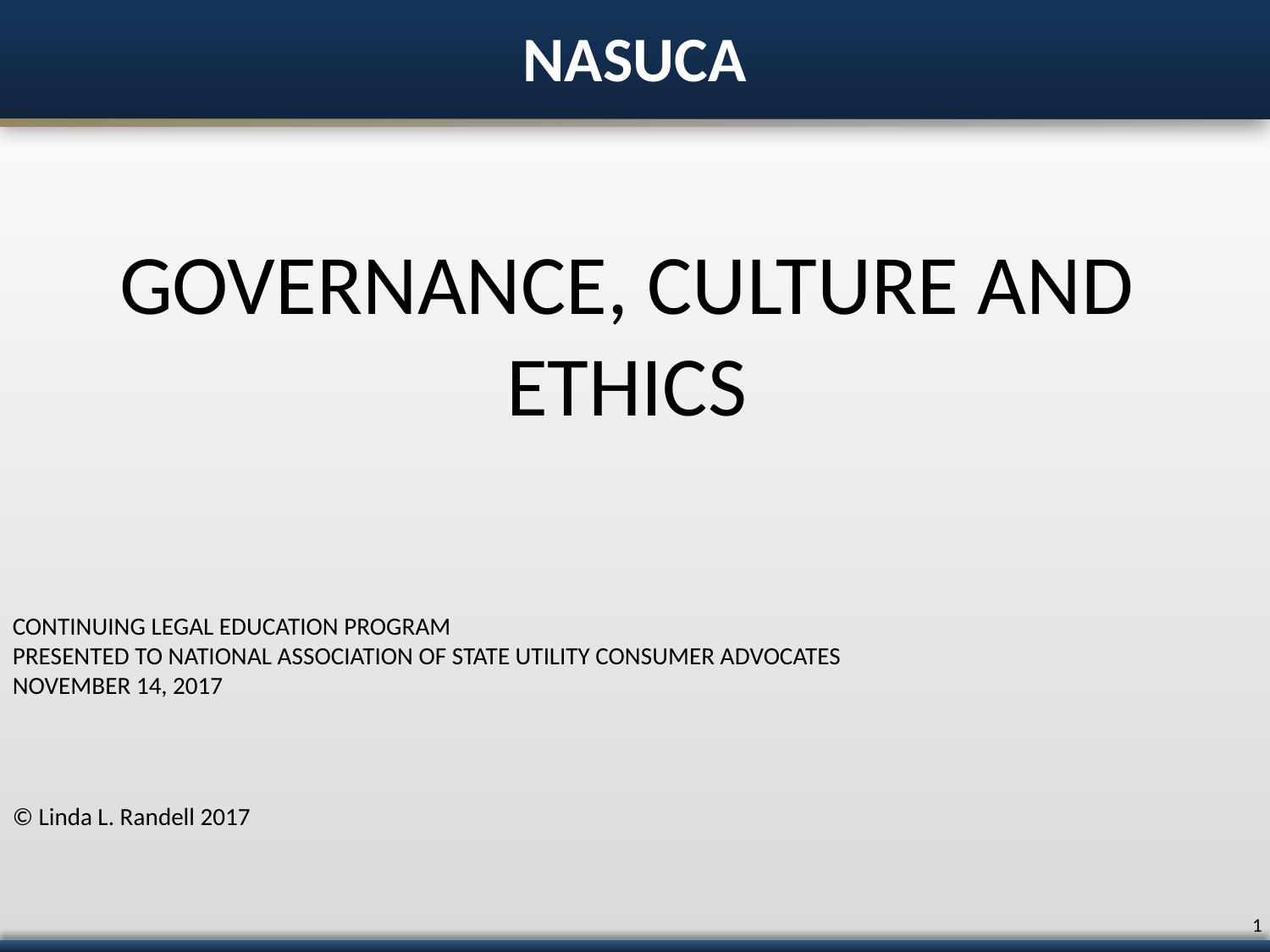

# NASUCA

GOVERNANCE, CULTURE AND ETHICS

CONTINUING LEGAL EDUCATION PROGRAM
PRESENTED TO NATIONAL ASSOCIATION OF STATE UTILITY CONSUMER ADVOCATES
NOVEMBER 14, 2017

© Linda L. Randell 2017

Text…
1